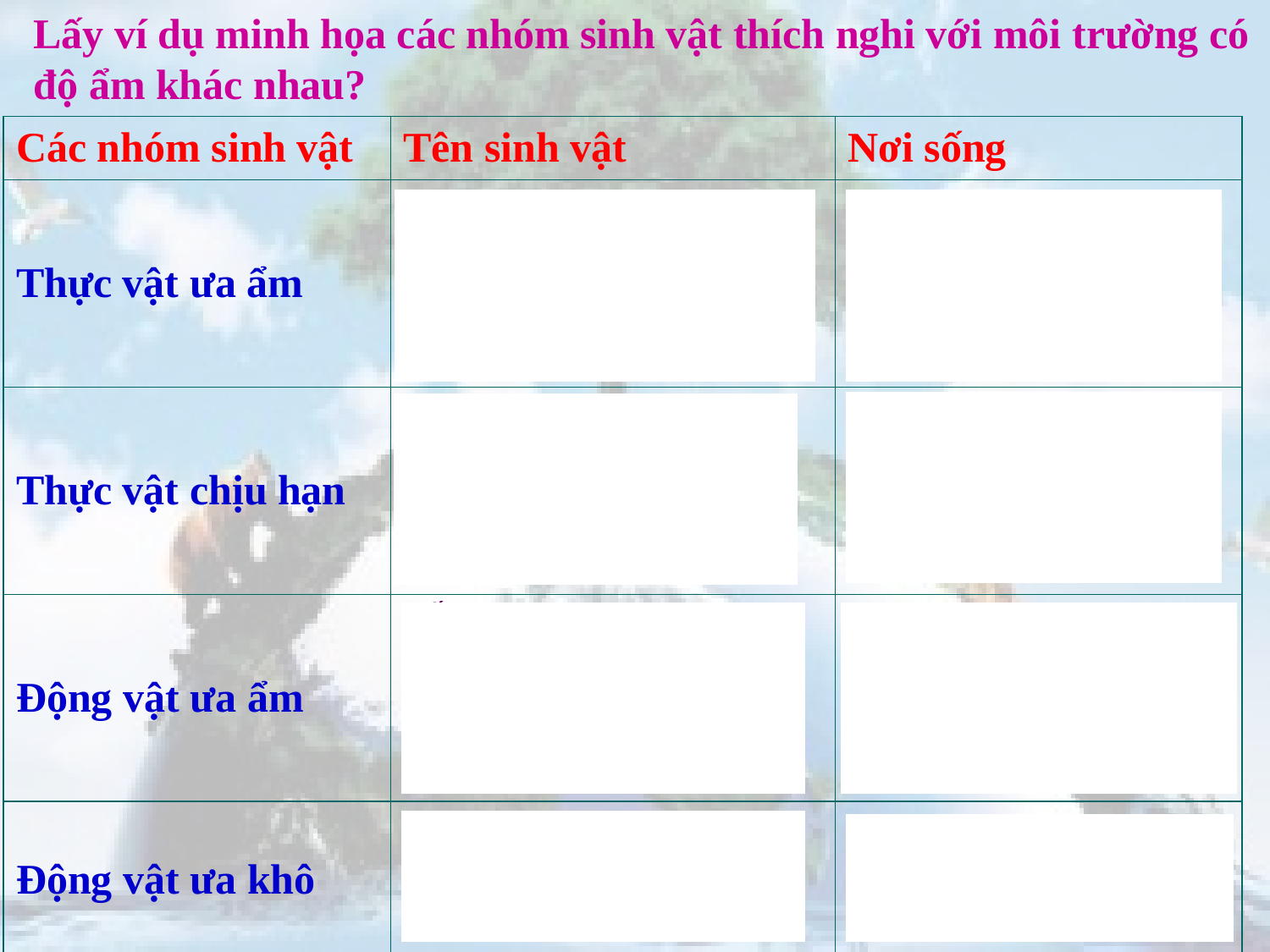

Lấy ví dụ minh họa các nhóm sinh vật thích nghi với môi trường có độ ẩm khác nhau?
| Các nhóm sinh vật | Tên sinh vật | Nơi sống |
| --- | --- | --- |
| Thực vật ưa ẩm | Cây lúa Cây rau càng cua Cây lá lốt ……. | Ngoài ruộng Trong vườn Trong vườn ………. |
| Thực vật chịu hạn | Cây xương rồng Cây thuốc bỏng Cây thông …. | - Bãi cát - Trong vườn Trên đồi ………. |
| Động vật ưa ẩm | - Ếch, nhái - Ốc sên - Giun đất …….. | - Ao, hồ - Trên cây - Trong đất ……… |
| Động vật ưa khô | - Thằn lằn - Lạc đà | - Nơi các khô, trong nhà - Sa mạc |